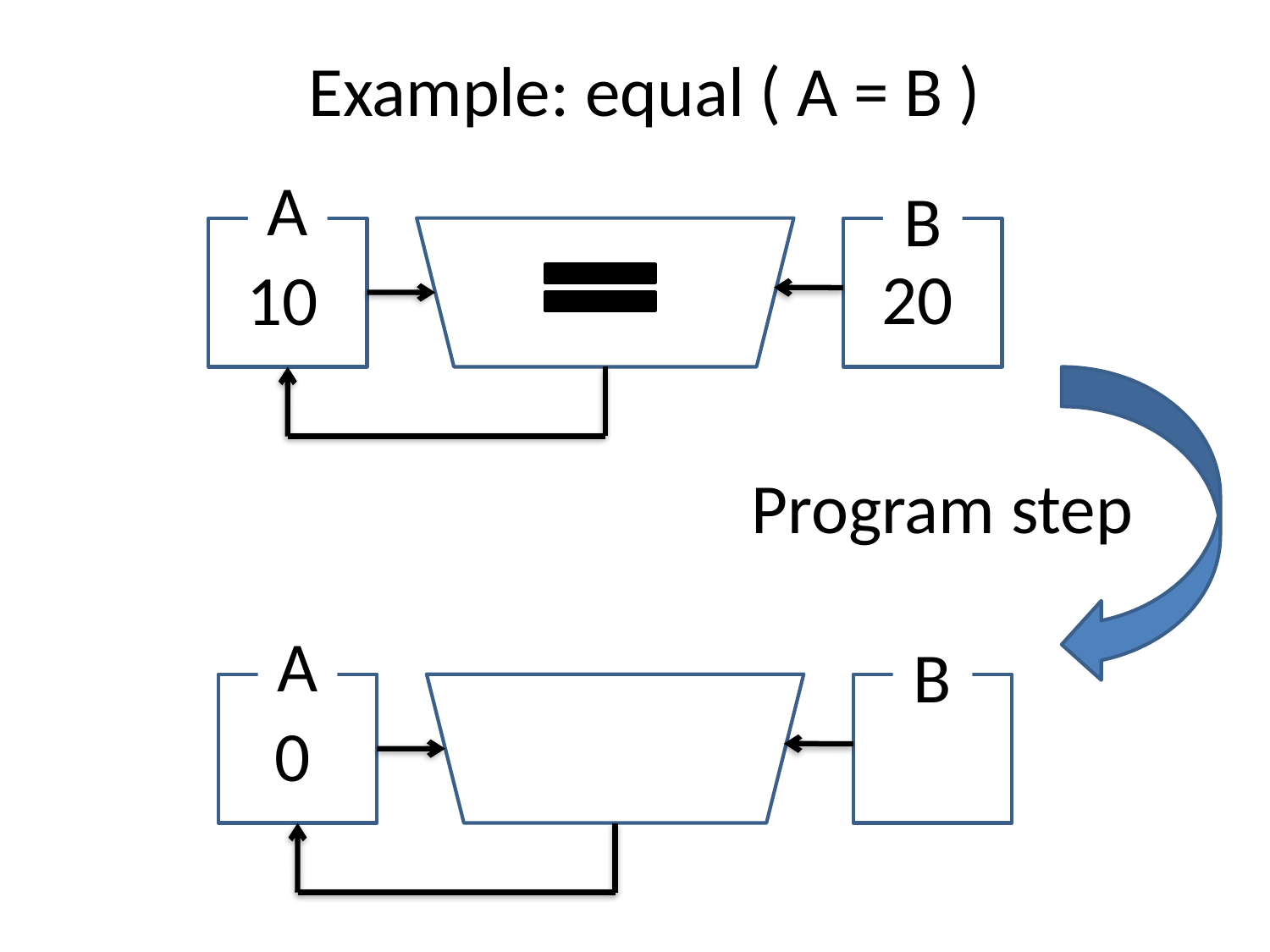

Example: equal ( A = B )
A
B

20
10

Program step
A
B

0